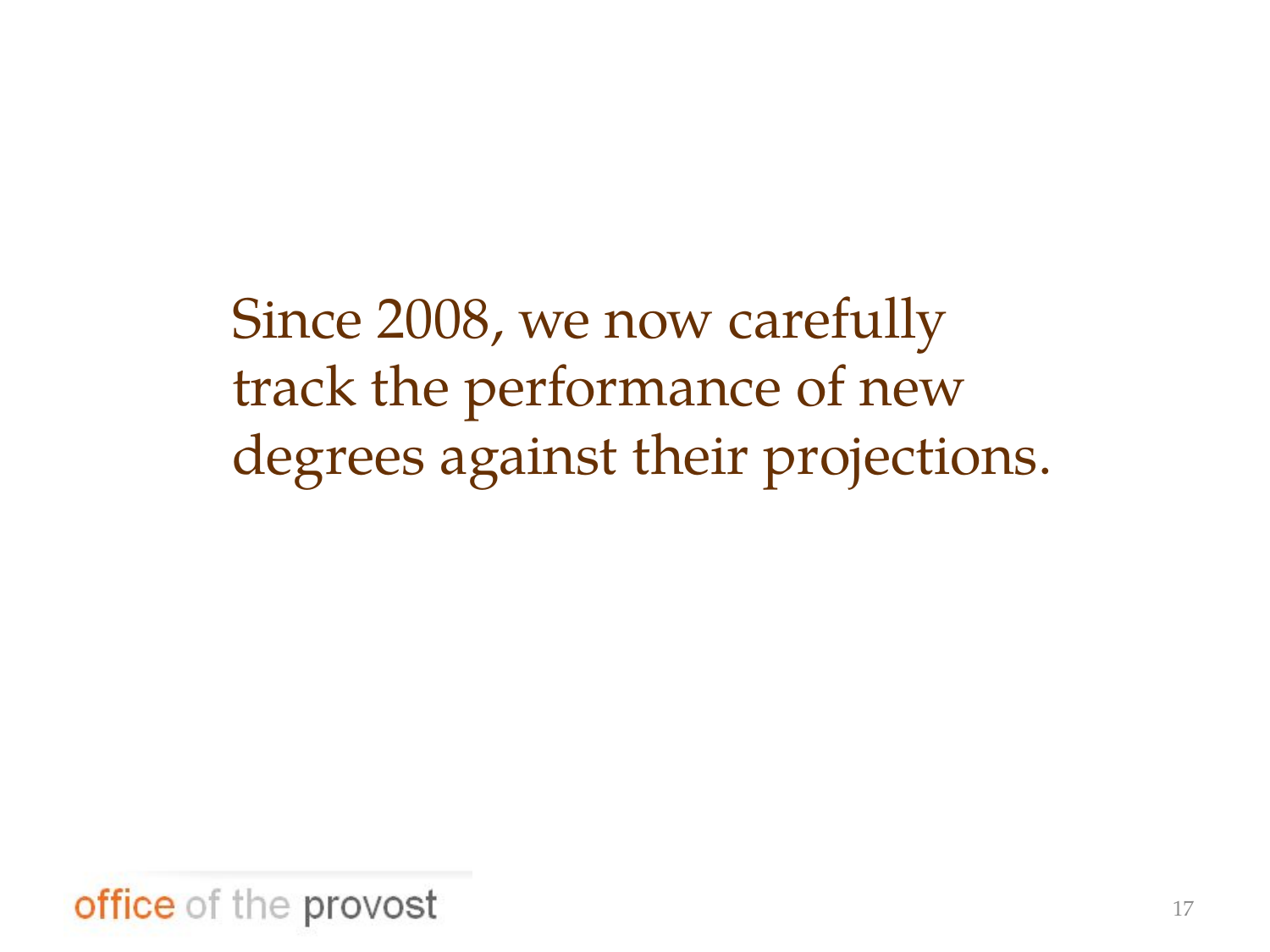

Since 2008, we now carefully track the performance of new degrees against their projections.
17